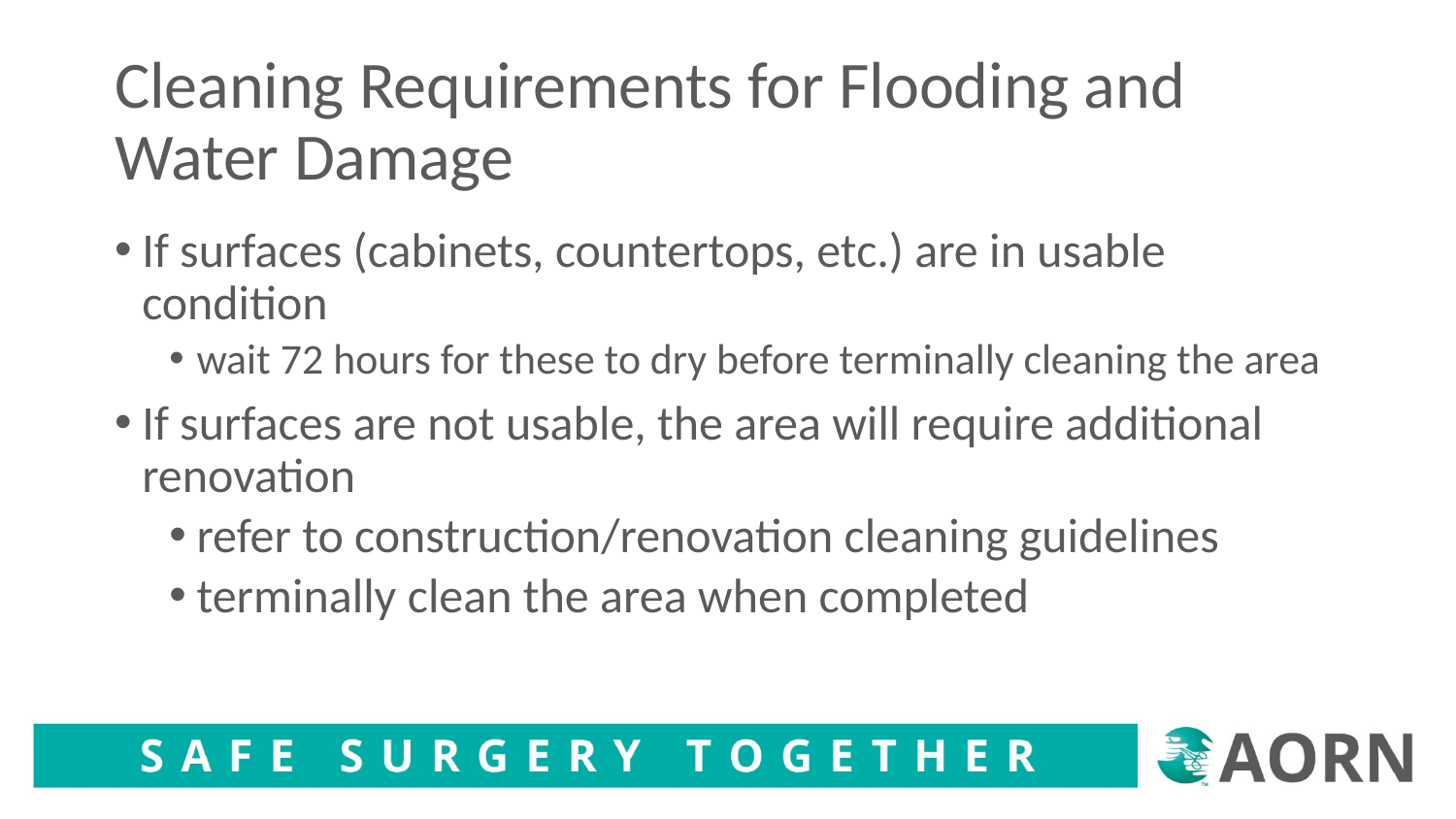

# Cleaning Requirements for Flooding and Water Damage
If surfaces (cabinets, countertops, etc.) are in usable condition
wait 72 hours for these to dry before terminally cleaning the area
If surfaces are not usable, the area will require additional renovation
refer to construction/renovation cleaning guidelines
terminally clean the area when completed